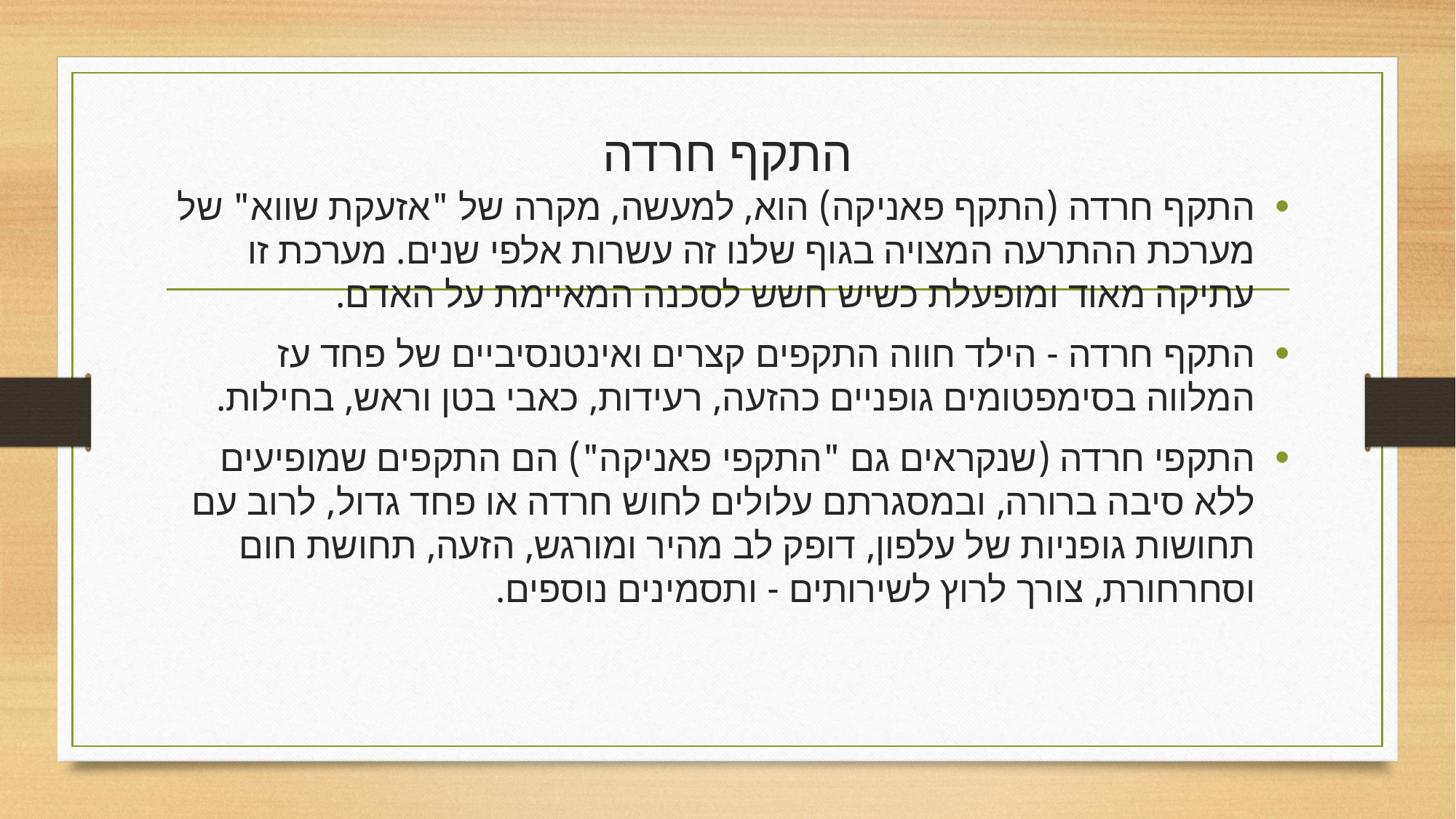

# התקף חרדה
התקף חרדה (התקף פאניקה) הוא, למעשה, מקרה של "אזעקת שווא" של מערכת ההתרעה המצויה בגוף שלנו זה עשרות אלפי שנים. מערכת זו עתיקה מאוד ומופעלת כשיש חשש לסכנה המאיימת על האדם.
התקף חרדה - הילד חווה התקפים קצרים ואינטנסיביים של פחד עז המלווה בסימפטומים גופניים כהזעה, רעידות, כאבי בטן וראש, בחילות.
התקפי חרדה (שנקראים גם "התקפי פאניקה") הם התקפים שמופיעים ללא סיבה ברורה, ובמסגרתם עלולים לחוש חרדה או פחד גדול, לרוב עם תחושות גופניות של עלפון, דופק לב מהיר ומורגש, הזעה, תחושת חום וסחרחורת, צורך לרוץ לשירותים - ותסמינים נוספים.